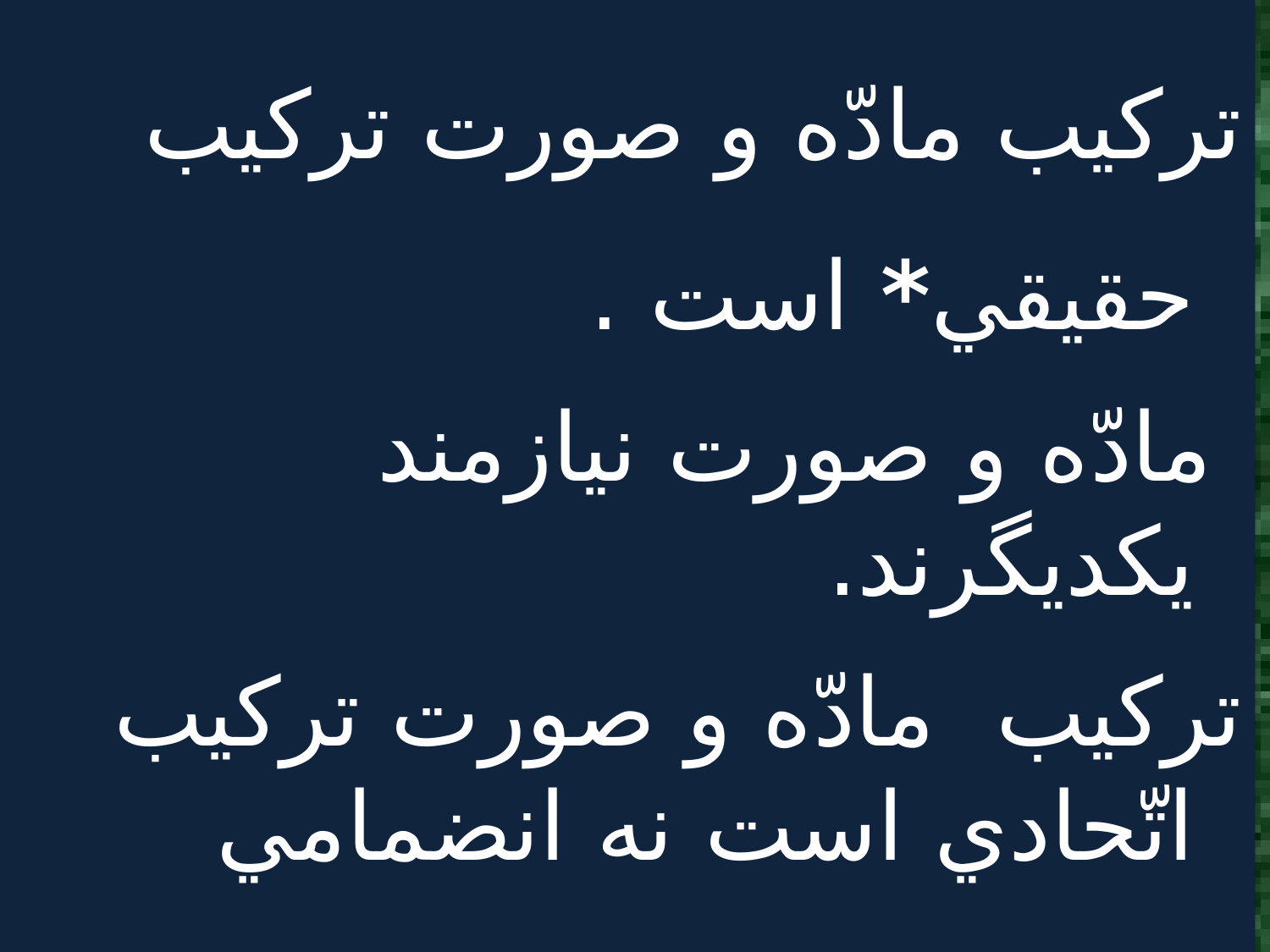

تركيب مادّه و صورت تركيب حقيقي* است .
 مادّه و صورت نيازمند يكديگرند.
تركيب  مادّه و صورت تركيب اتّحادي است نه انضمامي
________________________
*انواع تركيب :
1- تركيب حقيقي : تشكيل امري جديد و داراي اثري جديد (‌اثر مجموع)
2-تركيب اعتباري : عدم تحقّق امر جديد  و اثرجديداز مجموع اجزاء ( مجموع آثار)
#